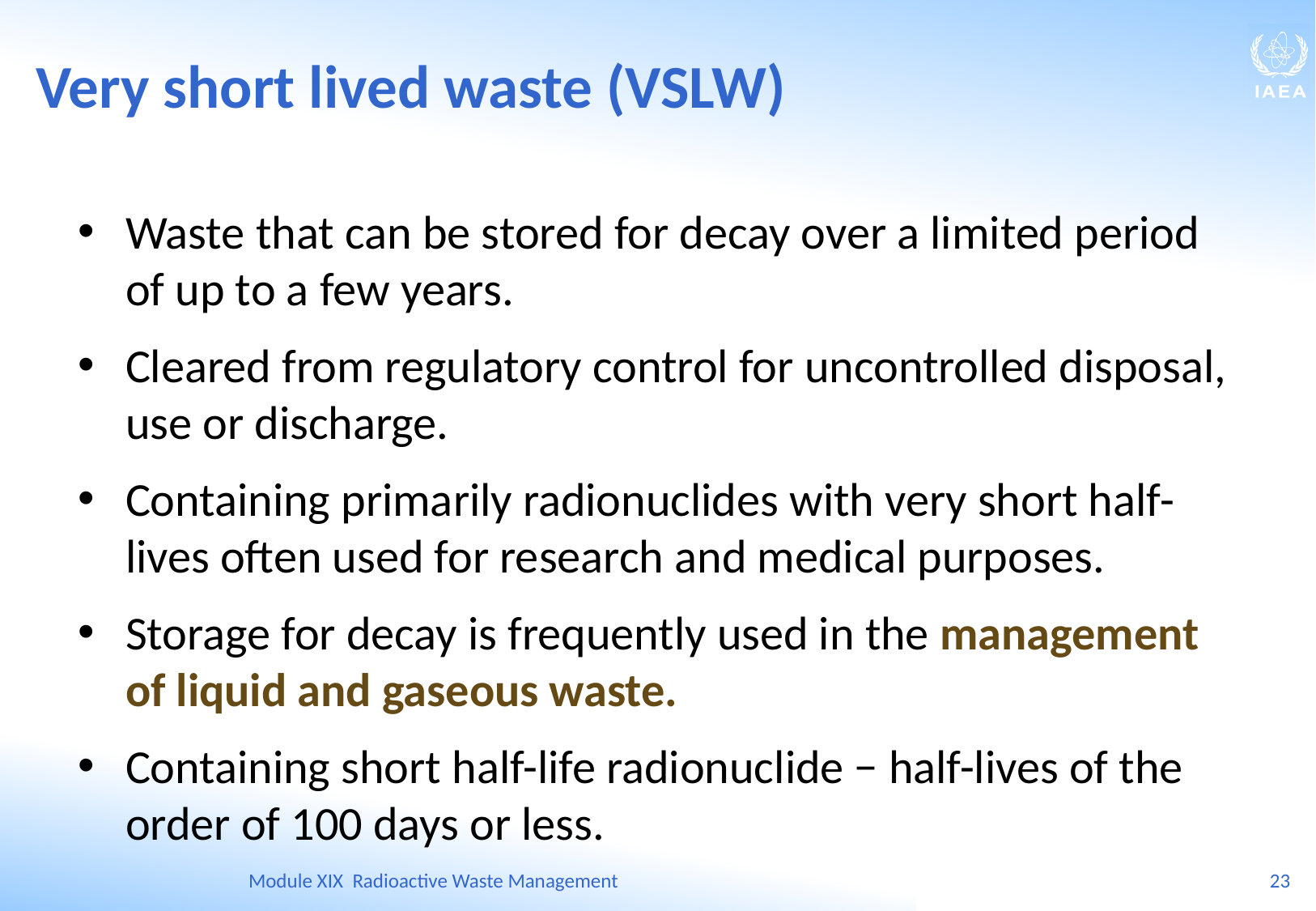

Very short lived waste (VSLW)
Waste that can be stored for decay over a limited period of up to a few years.
Cleared from regulatory control for uncontrolled disposal, use or discharge.
Containing primarily radionuclides with very short half-lives often used for research and medical purposes.
Storage for decay is frequently used in the management of liquid and gaseous waste.
Containing short half-life radionuclide − half-lives of the order of 100 days or less.

Module XIX  Radioactive Waste Management
23